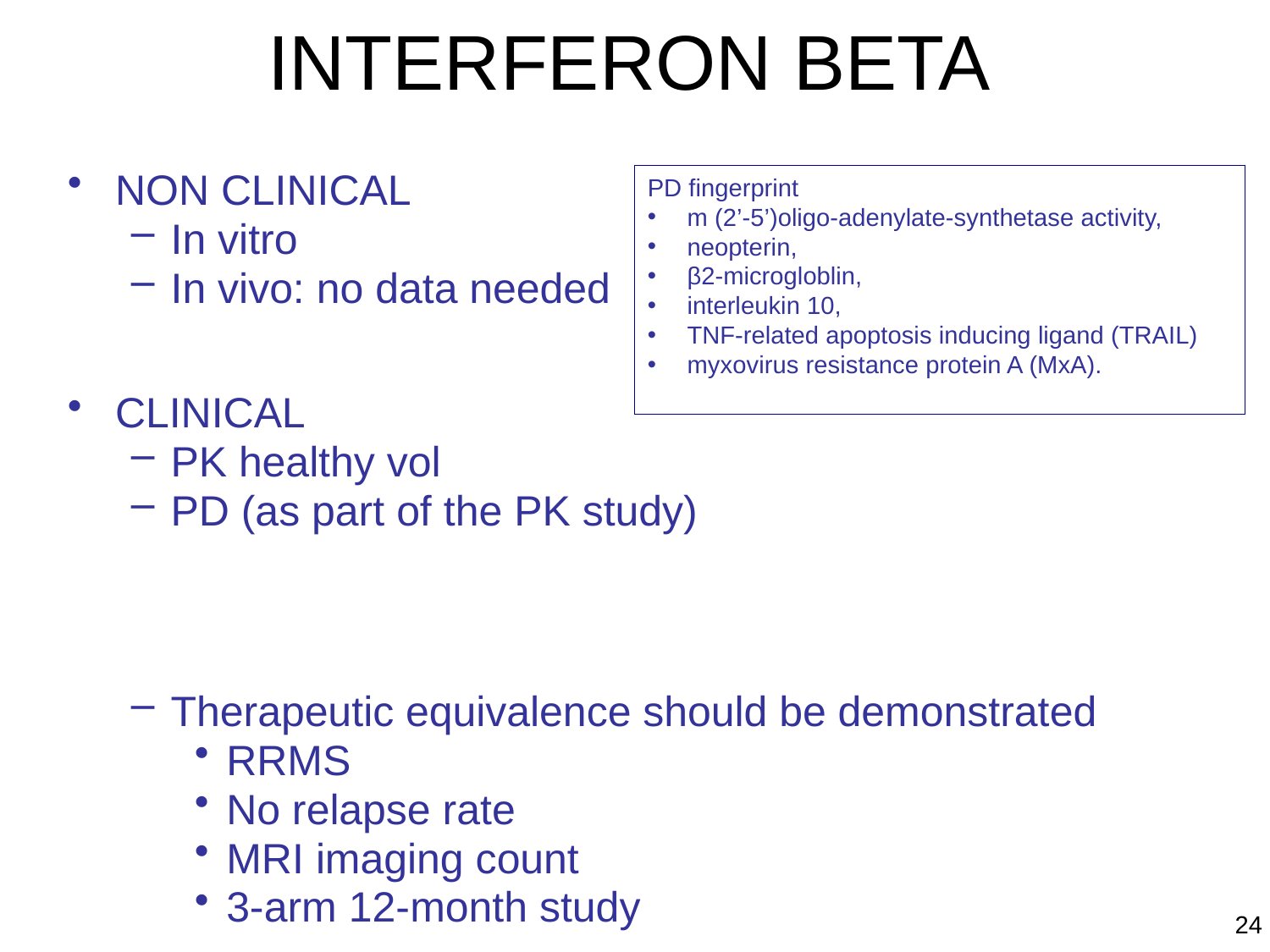

INTERFERON BETA
PD fingerprint
m (2’-5’)oligo-adenylate-synthetase activity,
neopterin,
β2-microgloblin,
interleukin 10,
TNF-related apoptosis inducing ligand (TRAIL)
myxovirus resistance protein A (MxA).

NON CLINICAL
In vitro
In vivo: no data needed

CLINICAL
PK healthy vol
PD (as part of the PK study)

Therapeutic equivalence should be demonstrated
RRMS
No relapse rate
MRI imaging count
3-arm 12-month study

24